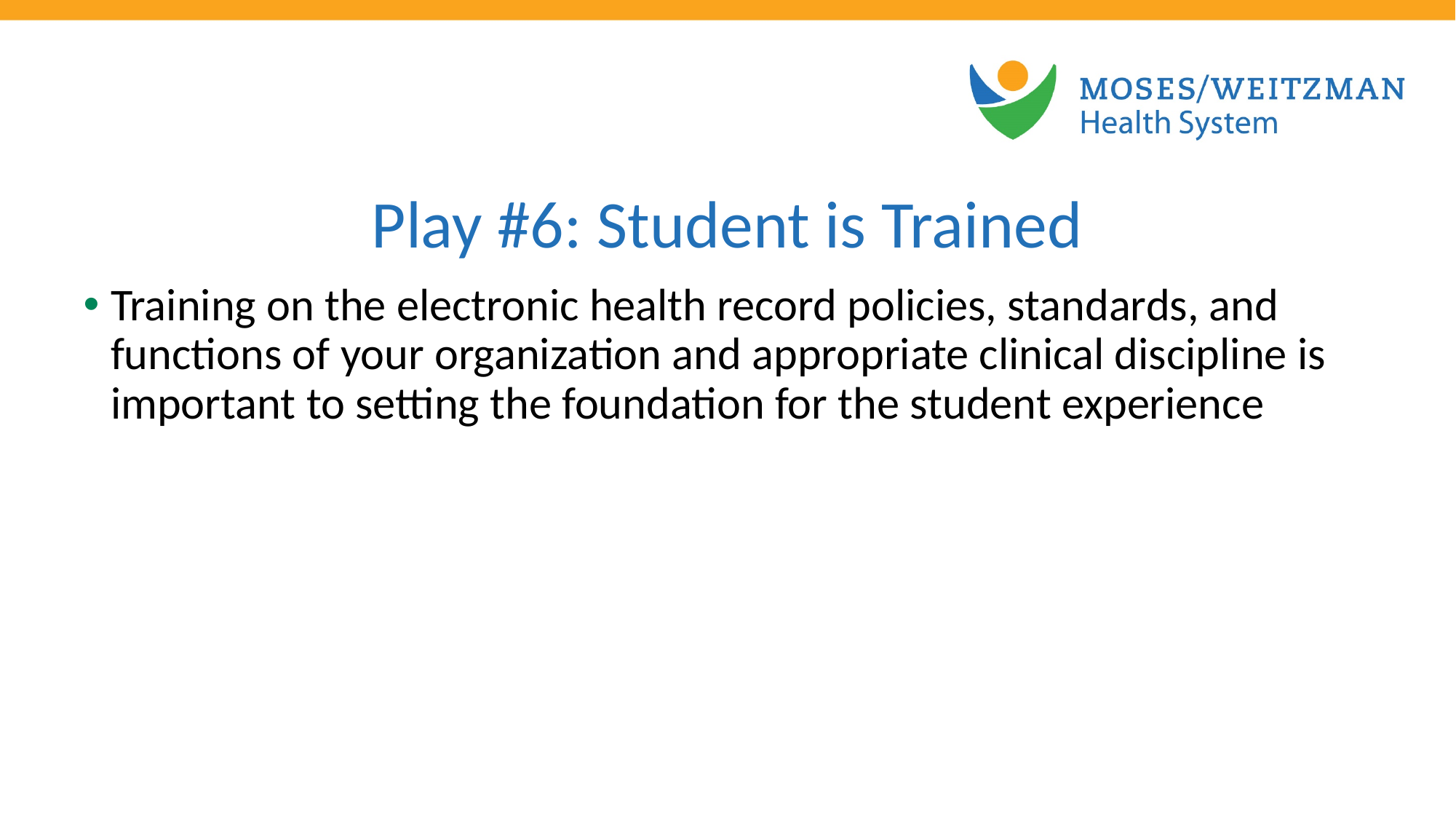

Play #6: Student is Trained
Training on the electronic health record policies, standards, and functions of your organization and appropriate clinical discipline is important to setting the foundation for the student experience